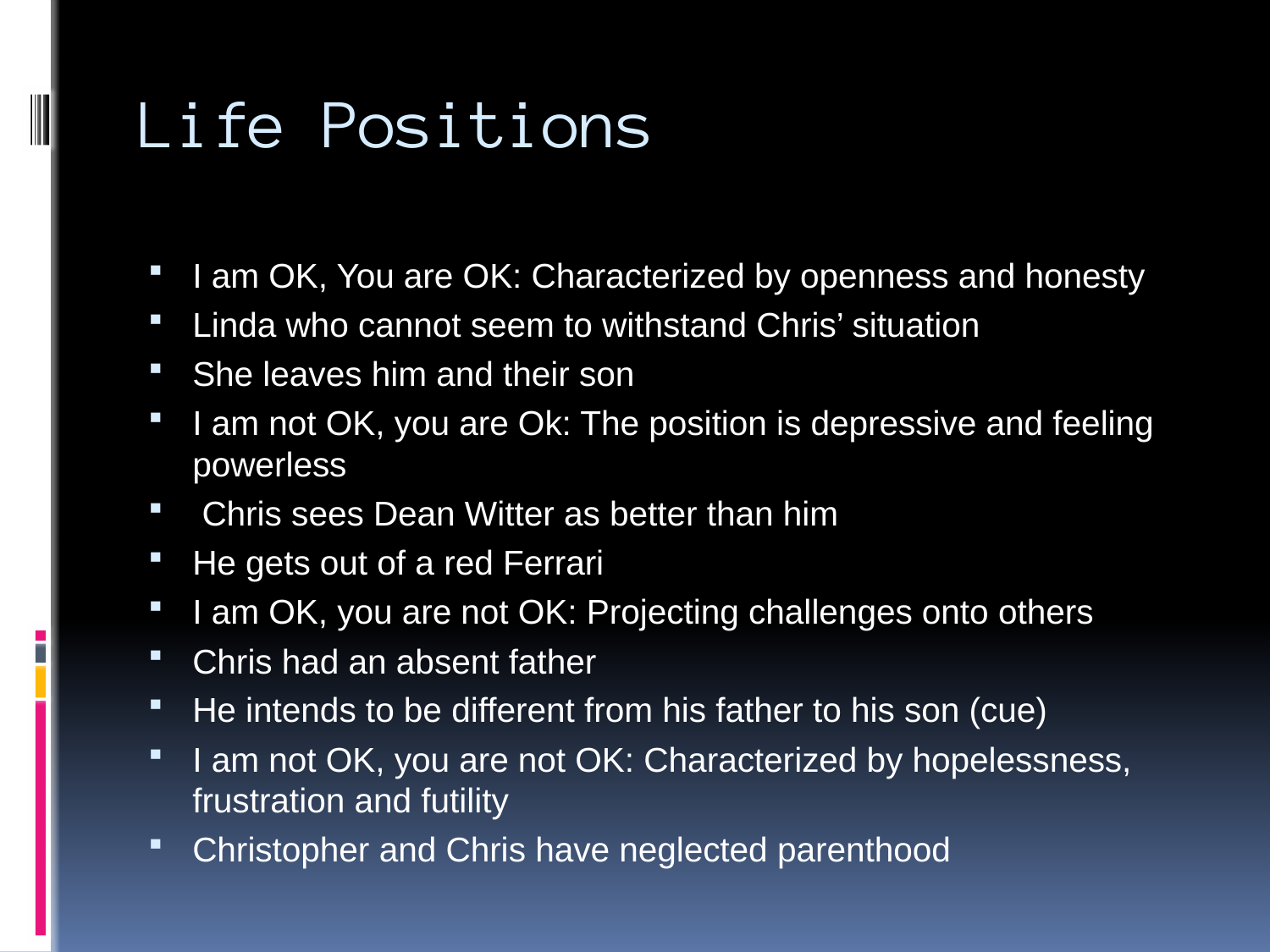

# Life Positions
I am OK, You are OK: Characterized by openness and honesty
Linda who cannot seem to withstand Chris’ situation
She leaves him and their son
I am not OK, you are Ok: The position is depressive and feeling powerless
 Chris sees Dean Witter as better than him
He gets out of a red Ferrari
I am OK, you are not OK: Projecting challenges onto others
Chris had an absent father
He intends to be different from his father to his son (cue)
I am not OK, you are not OK: Characterized by hopelessness, frustration and futility
Christopher and Chris have neglected parenthood